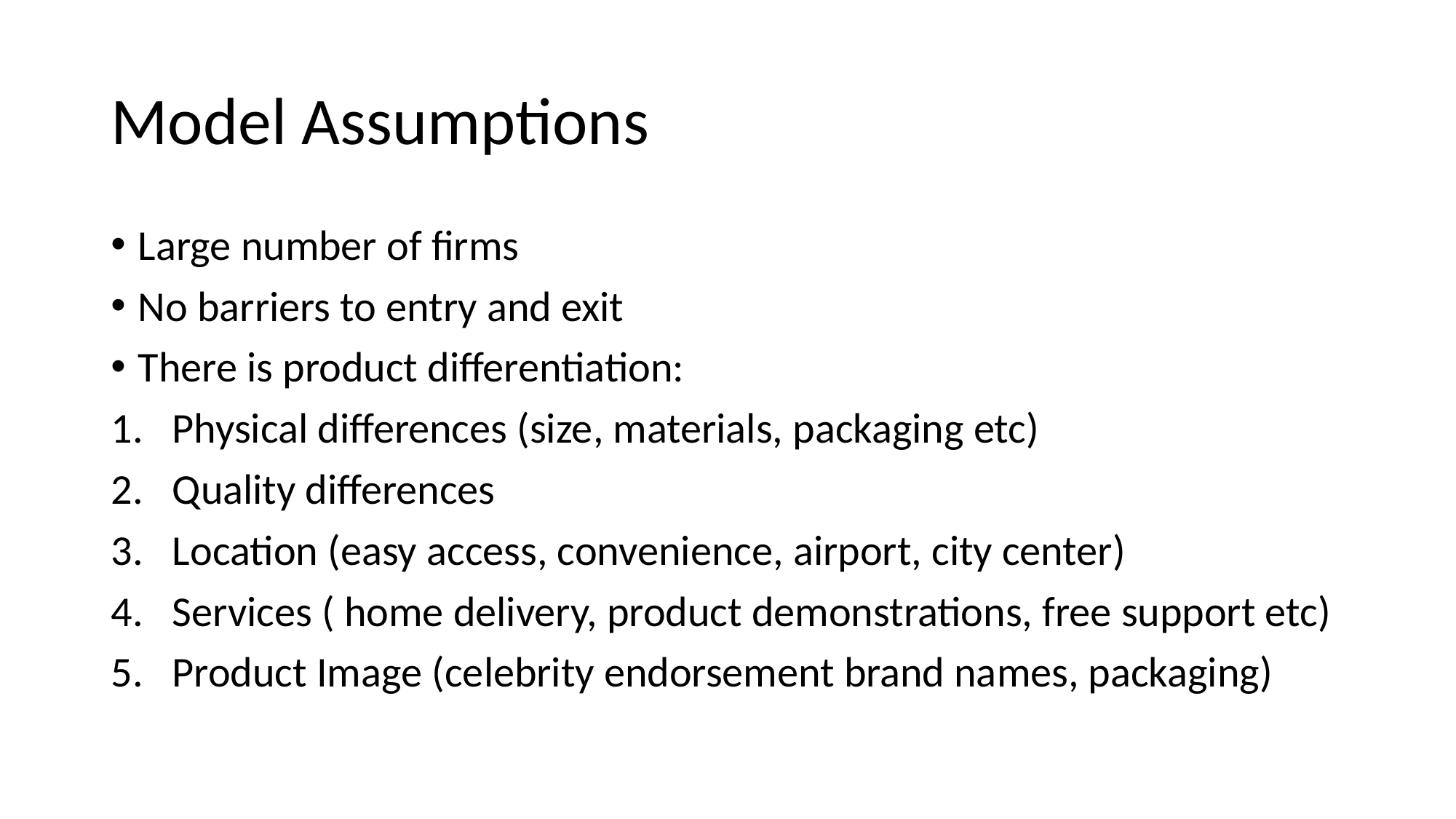

# Model Assumptions
Large number of firms
No barriers to entry and exit
There is product differentiation:
Physical differences (size, materials, packaging etc)
Quality differences
Location (easy access, convenience, airport, city center)
Services ( home delivery, product demonstrations, free support etc)
Product Image (celebrity endorsement brand names, packaging)